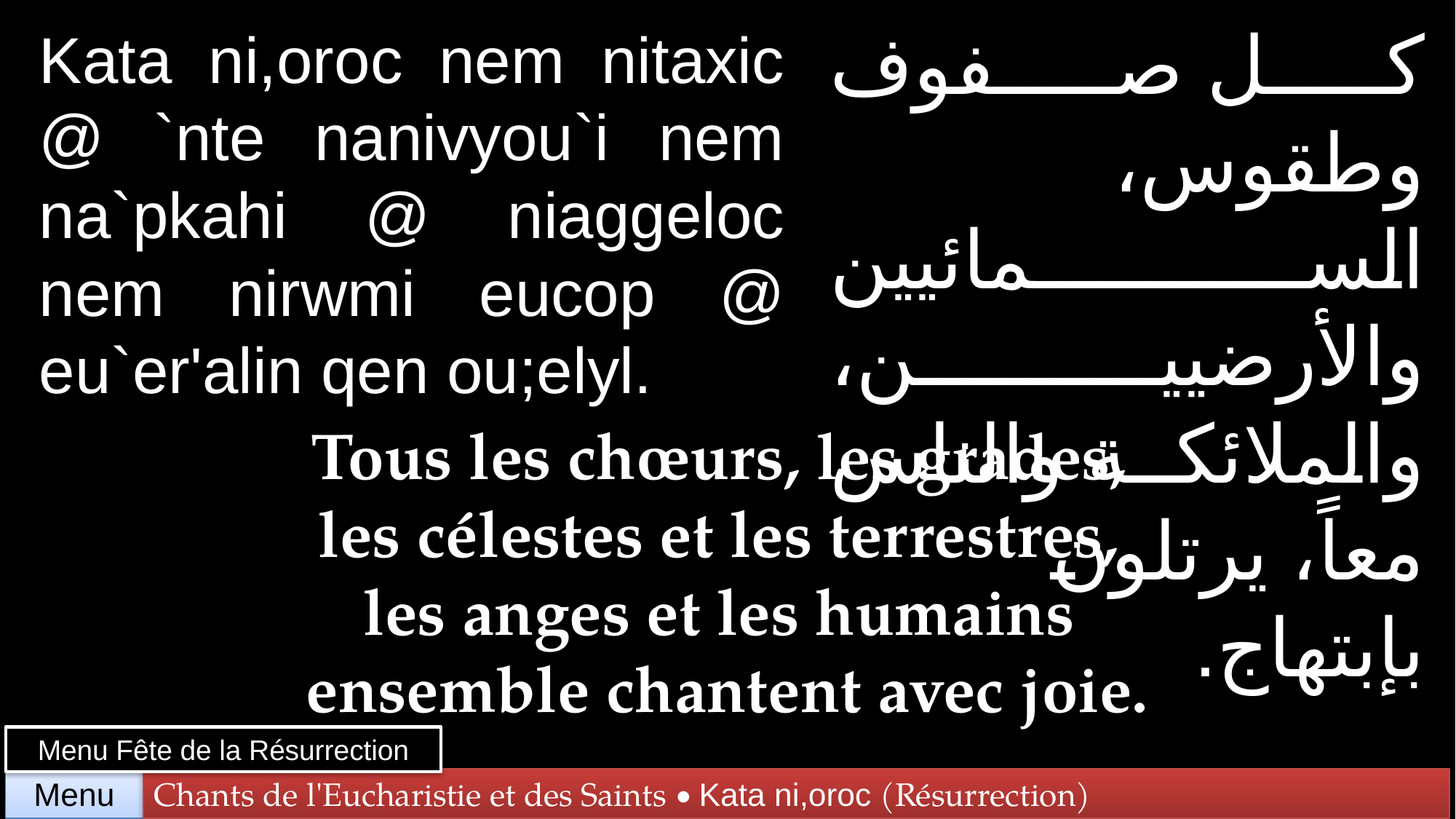

كل صفوف وطقوس، السمائيين والأرضيين، والملائكة والناس معاً، يرتلون بإبتهاج.
Kata ni,oroc nem nitaxic @ `nte nanivyou`i nem na`pkahi @ niaggeloc nem nirwmi eucop @ eu`er'alin qen ou;elyl.
Tous les chœurs, les grades,
les célestes et les terrestres,
les anges et les humains
ensemble chantent avec joie.
Menu Fête de la Résurrection
Chants de l'Eucharistie et des Saints • Kata ni,oroc (Résurrection)
Menu